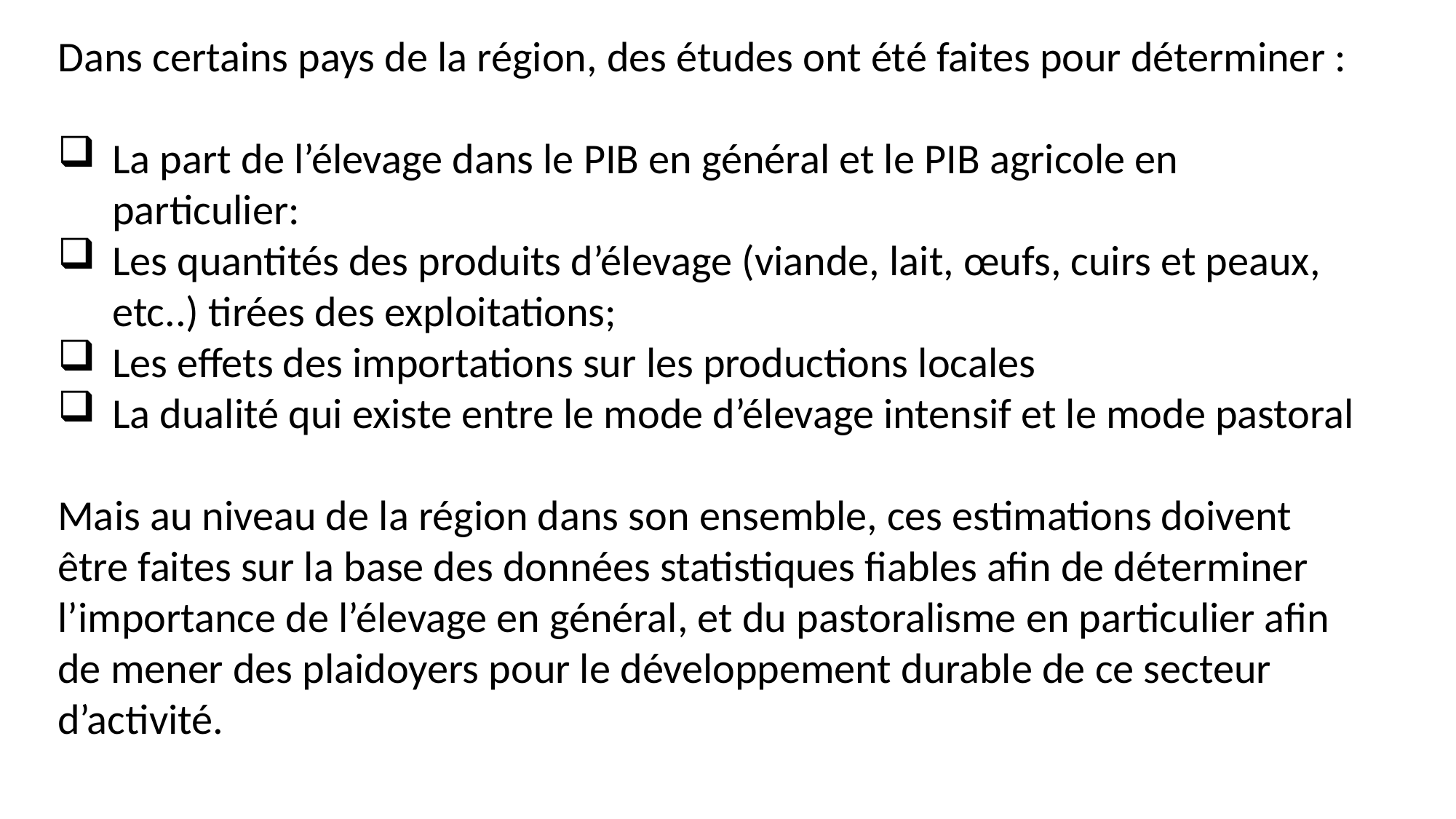

Dans certains pays de la région, des études ont été faites pour déterminer :

La part de l’élevage dans le PIB en général et le PIB agricole en particulier:
Les quantités des produits d’élevage (viande, lait, œufs, cuirs et peaux, etc..) tirées des exploitations;
Les effets des importations sur les productions locales
La dualité qui existe entre le mode d’élevage intensif et le mode pastoral

Mais au niveau de la région dans son ensemble, ces estimations doivent être faites sur la base des données statistiques fiables afin de déterminer l’importance de l’élevage en général, et du pastoralisme en particulier afin de mener des plaidoyers pour le développement durable de ce secteur d’activité.